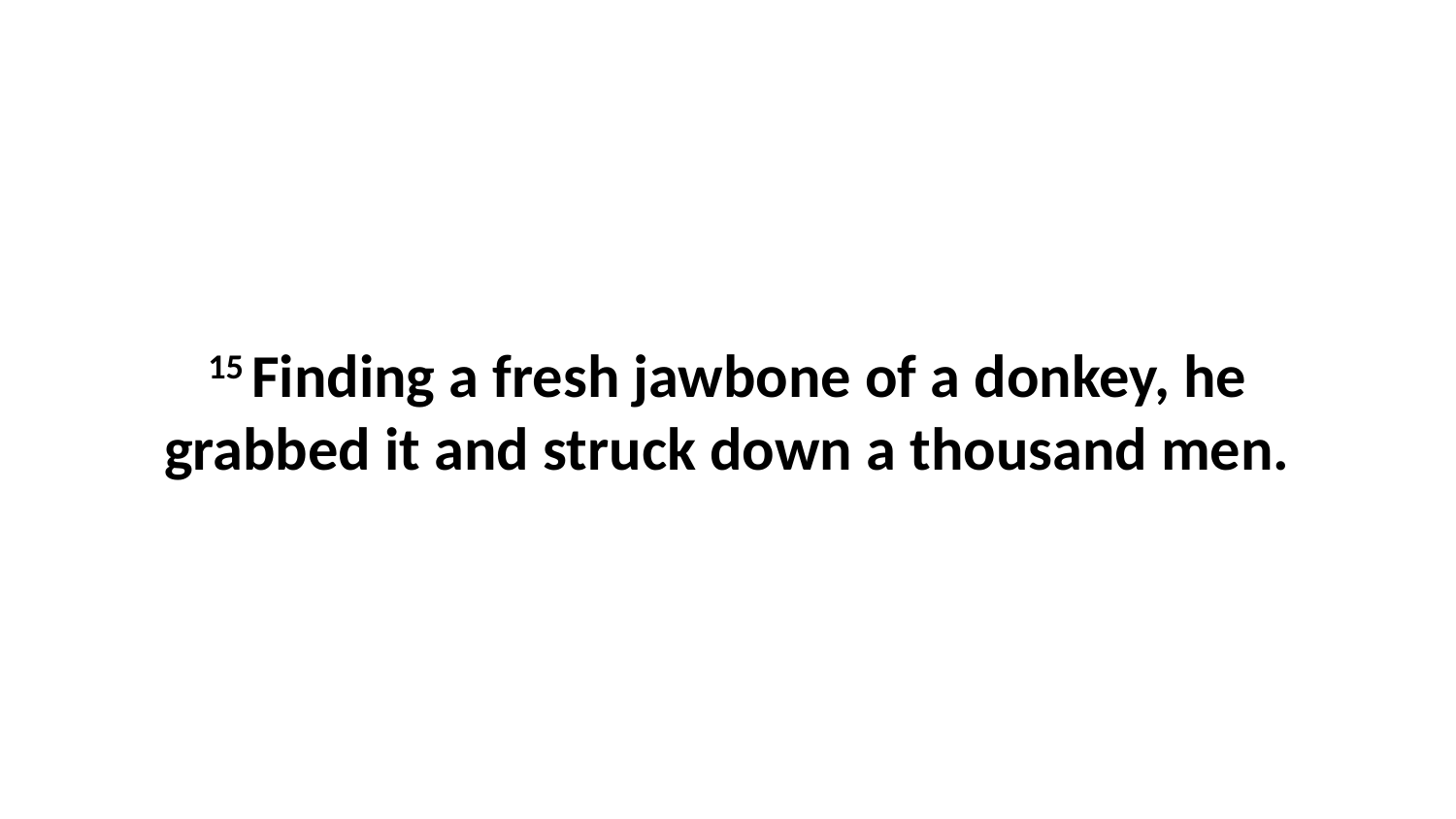

15 Finding a fresh jawbone of a donkey, he grabbed it and struck down a thousand men.